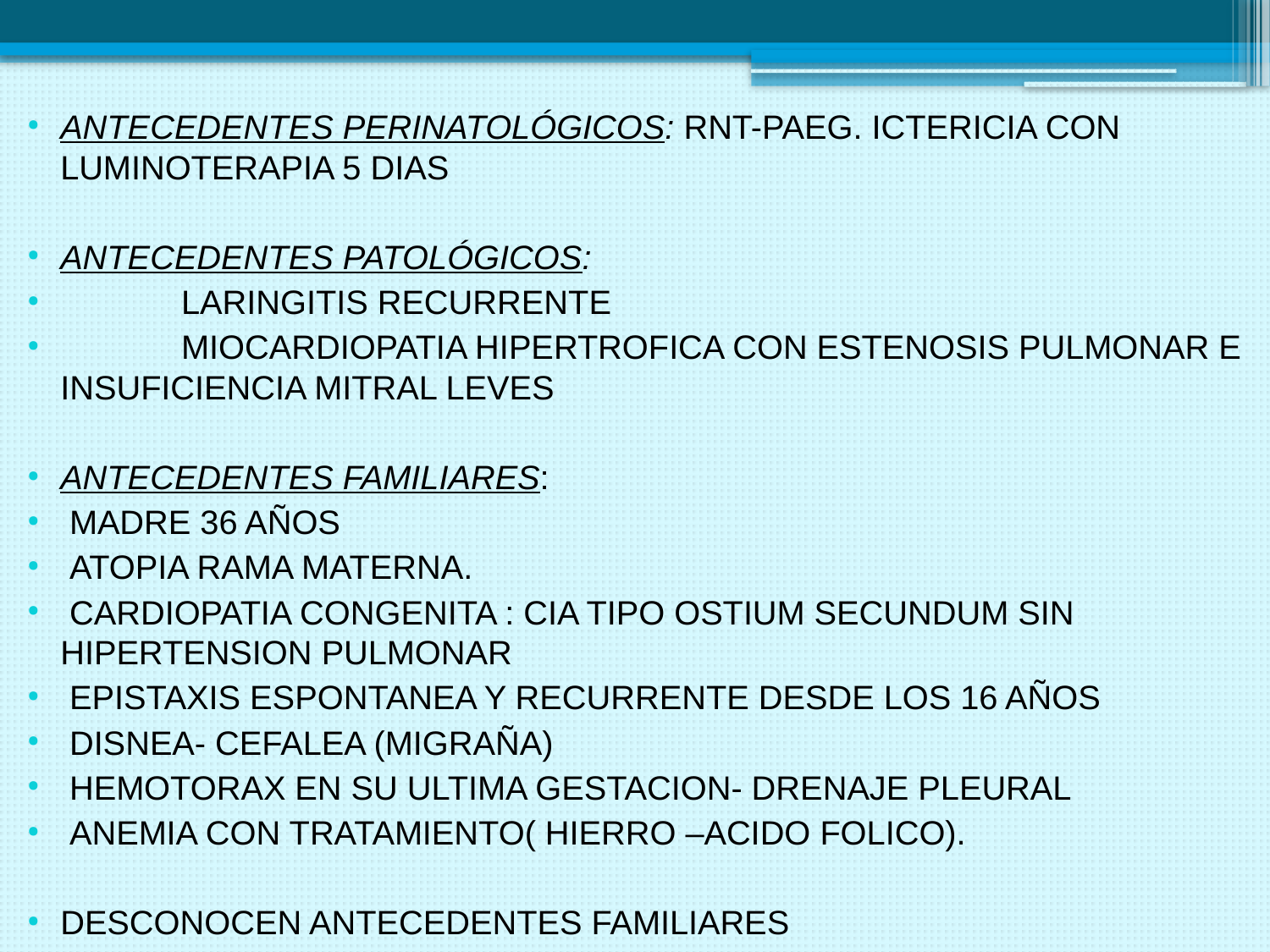

ANTECEDENTES PERINATOLÓGICOS: RNT-PAEG. ICTERICIA CON LUMINOTERAPIA 5 DIAS

ANTECEDENTES PATOLÓGICOS:
             LARINGITIS RECURRENTE
             MIOCARDIOPATIA HIPERTROFICA CON ESTENOSIS PULMONAR E INSUFICIENCIA MITRAL LEVES

ANTECEDENTES FAMILIARES:
 MADRE 36 AÑOS
 ATOPIA RAMA MATERNA.
 CARDIOPATIA CONGENITA : CIA TIPO OSTIUM SECUNDUM SIN HIPERTENSION PULMONAR
 EPISTAXIS ESPONTANEA Y RECURRENTE DESDE LOS 16 AÑOS
 DISNEA- CEFALEA (MIGRAÑA)
 HEMOTORAX EN SU ULTIMA GESTACION- DRENAJE PLEURAL
 ANEMIA CON TRATAMIENTO( HIERRO –ACIDO FOLICO).

DESCONOCEN ANTECEDENTES FAMILIARES